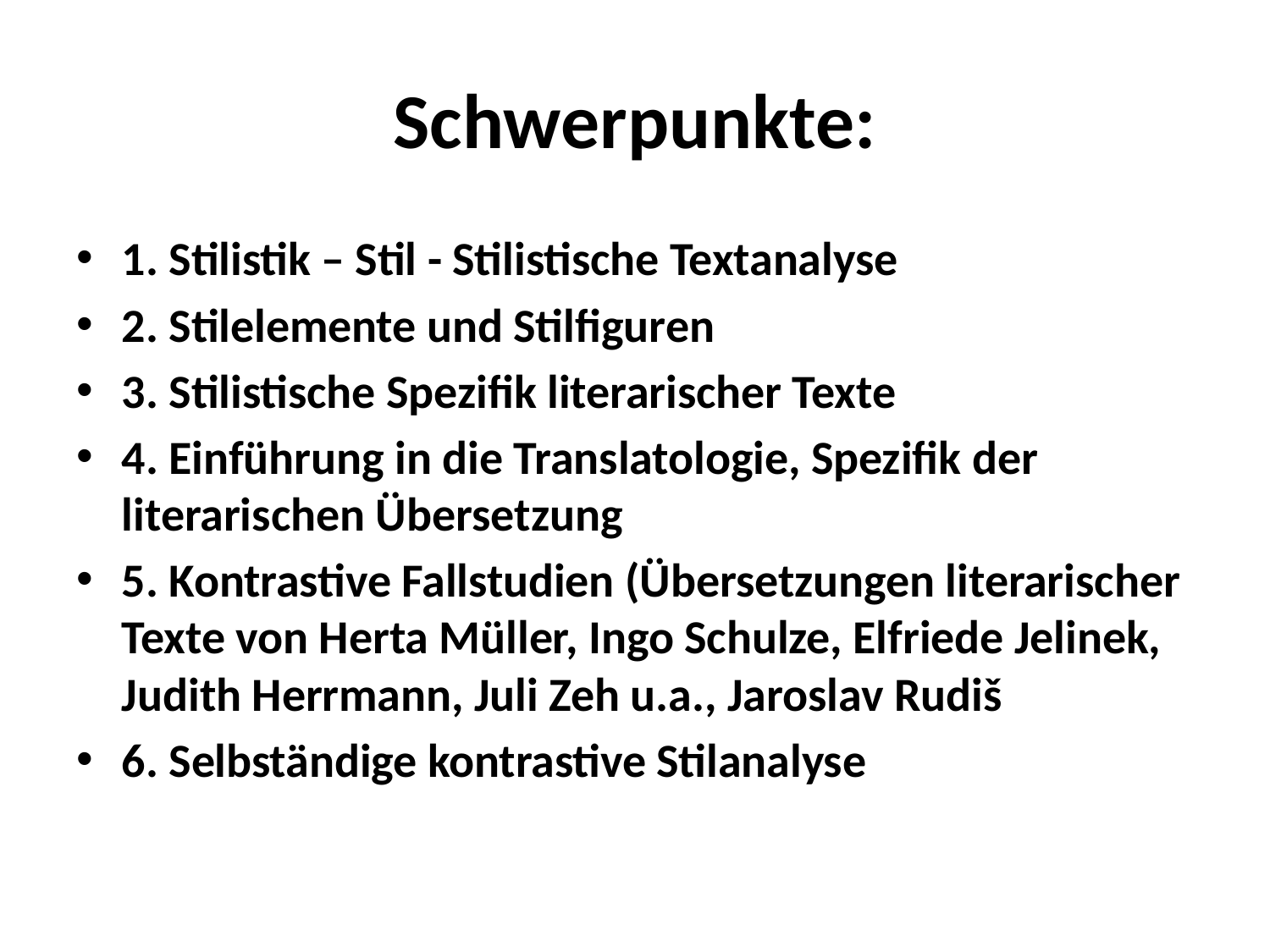

# Schwerpunkte:
1. Stilistik – Stil - Stilistische Textanalyse
2. Stilelemente und Stilfiguren
3. Stilistische Spezifik literarischer Texte
4. Einführung in die Translatologie, Spezifik der literarischen Übersetzung
5. Kontrastive Fallstudien (Übersetzungen literarischer Texte von Herta Müller, Ingo Schulze, Elfriede Jelinek, Judith Herrmann, Juli Zeh u.a., Jaroslav Rudiš
6. Selbständige kontrastive Stilanalyse